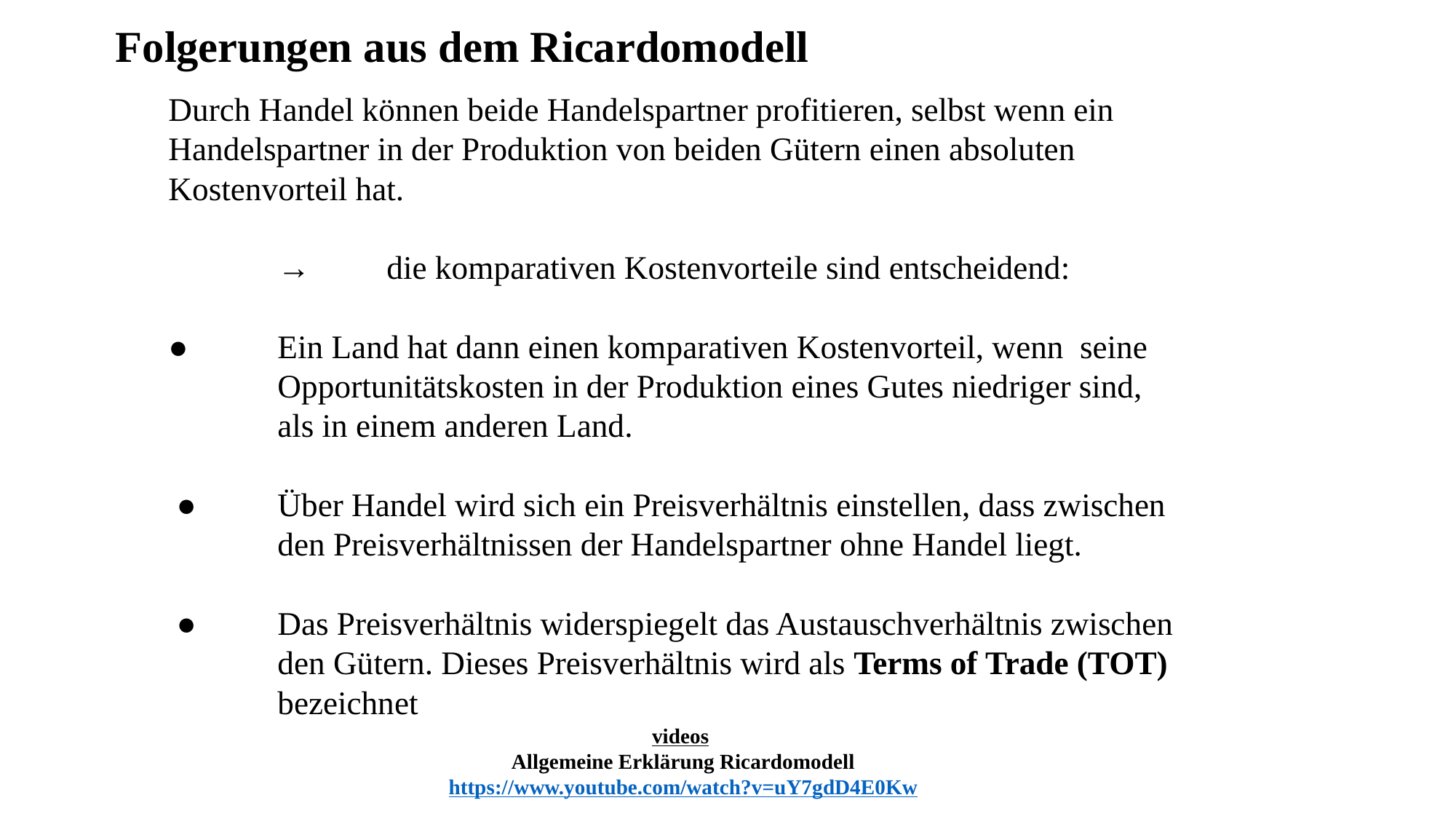

Folgerungen aus dem Ricardomodell
Durch Handel können beide Handelspartner profitieren, selbst wenn ein Handelspartner in der Produktion von beiden Gütern einen absoluten Kostenvorteil hat.

	→	die komparativen Kostenvorteile sind entscheidend:

●	Ein Land hat dann einen komparativen Kostenvorteil, wenn  seine 	Opportunitätskosten in der Produktion eines Gutes niedriger sind, 	als in einem anderen Land.

 ● 	Über Handel wird sich ein Preisverhältnis einstellen, dass zwischen 	den Preisverhältnissen der Handelspartner ohne Handel liegt.

 ● 	Das Preisverhältnis widerspiegelt das Austauschverhältnis zwischen 	den Gütern. Dieses Preisverhältnis wird als Terms of Trade (TOT) 	bezeichnet

videos
Allgemeine Erklärung Ricardomodell
https://www.youtube.com/watch?v=uY7gdD4E0Kw